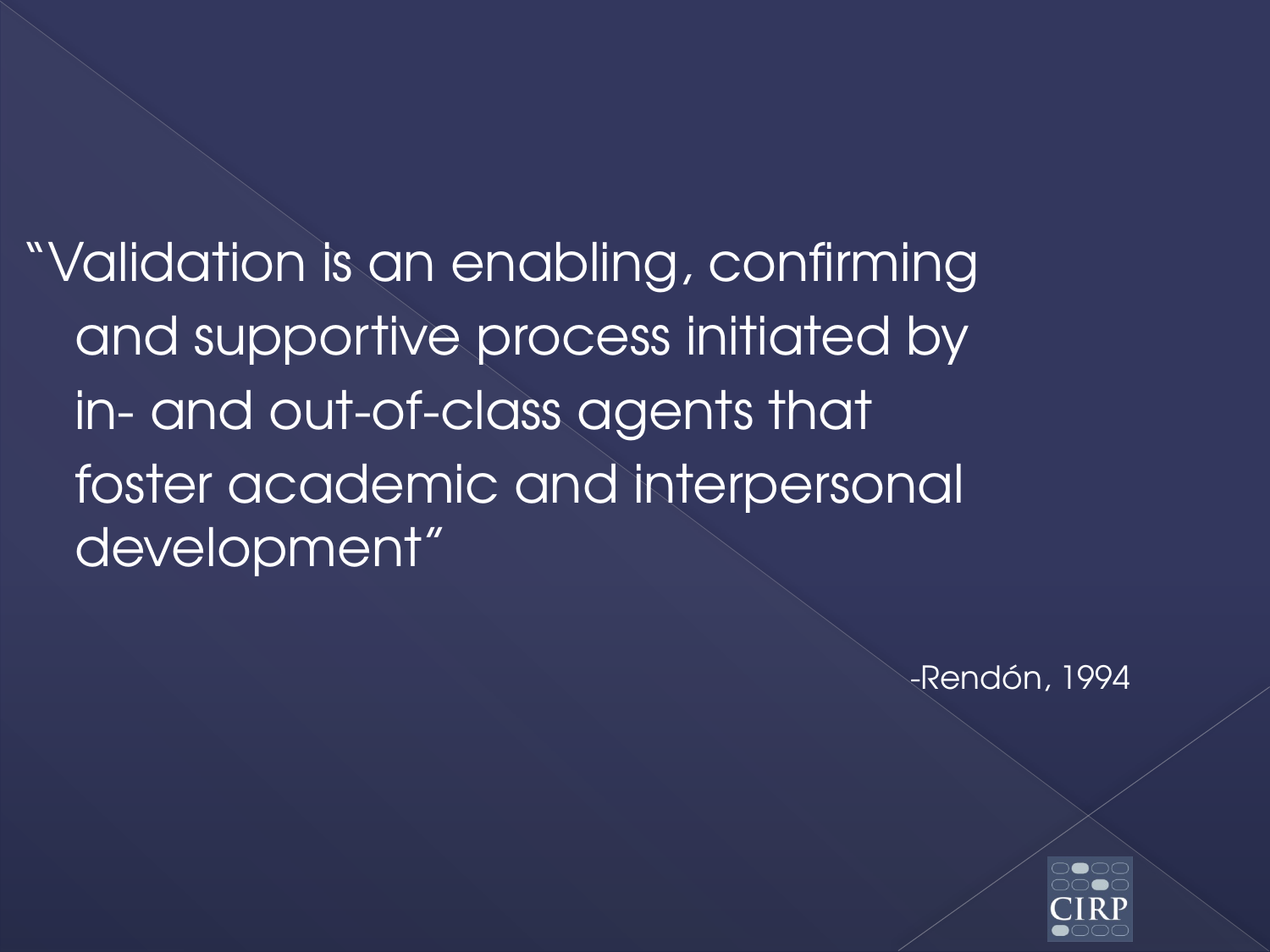

“Validation is an enabling, confirming
	and supportive process initiated by
	in- and out-of-class agents that
	foster academic and interpersonal development”

	-Rendón, 1994